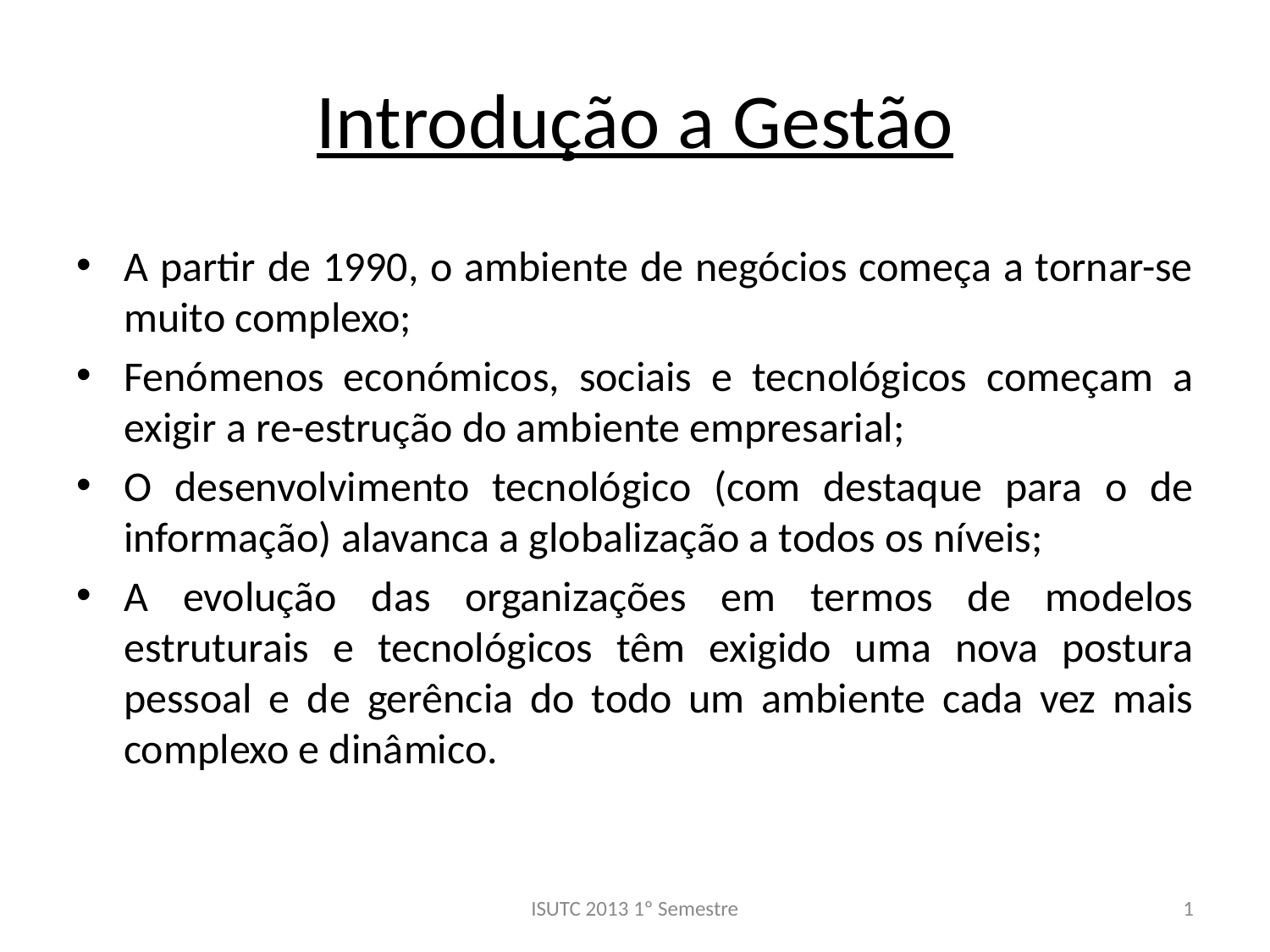

# Introdução a Gestão
A partir de 1990, o ambiente de negócios começa a tornar-se muito complexo;
Fenómenos económicos, sociais e tecnológicos começam a exigir a re-estrução do ambiente empresarial;
O desenvolvimento tecnológico (com destaque para o de informação) alavanca a globalização a todos os níveis;
A evolução das organizações em termos de modelos estruturais e tecnológicos têm exigido uma nova postura pessoal e de gerência do todo um ambiente cada vez mais complexo e dinâmico.
ISUTC 2013 1º Semestre
1